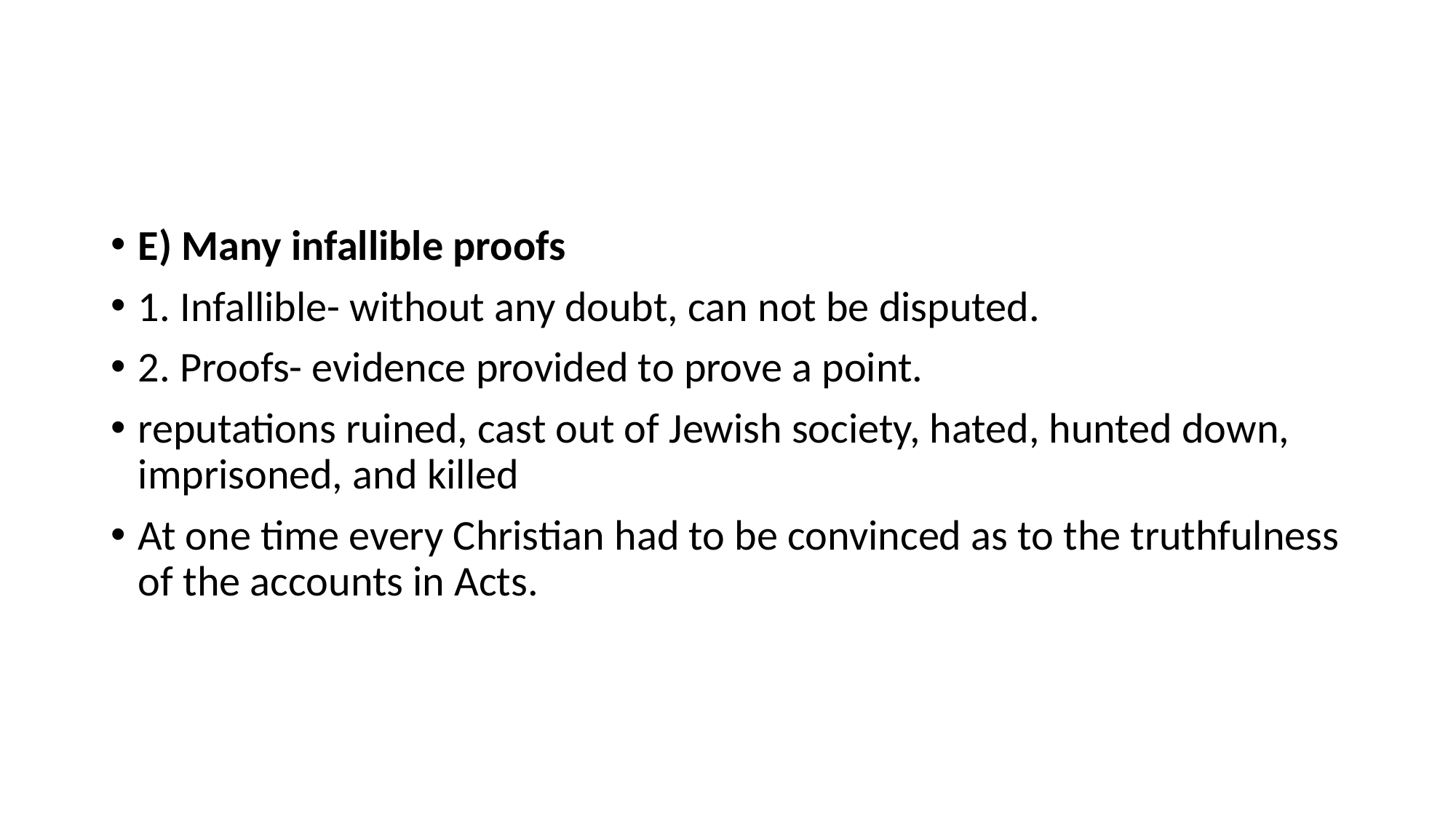

#
E) Many infallible proofs
1. Infallible- without any doubt, can not be disputed.
2. Proofs- evidence provided to prove a point.
reputations ruined, cast out of Jewish society, hated, hunted down, imprisoned, and killed
At one time every Christian had to be convinced as to the truthfulness of the accounts in Acts.